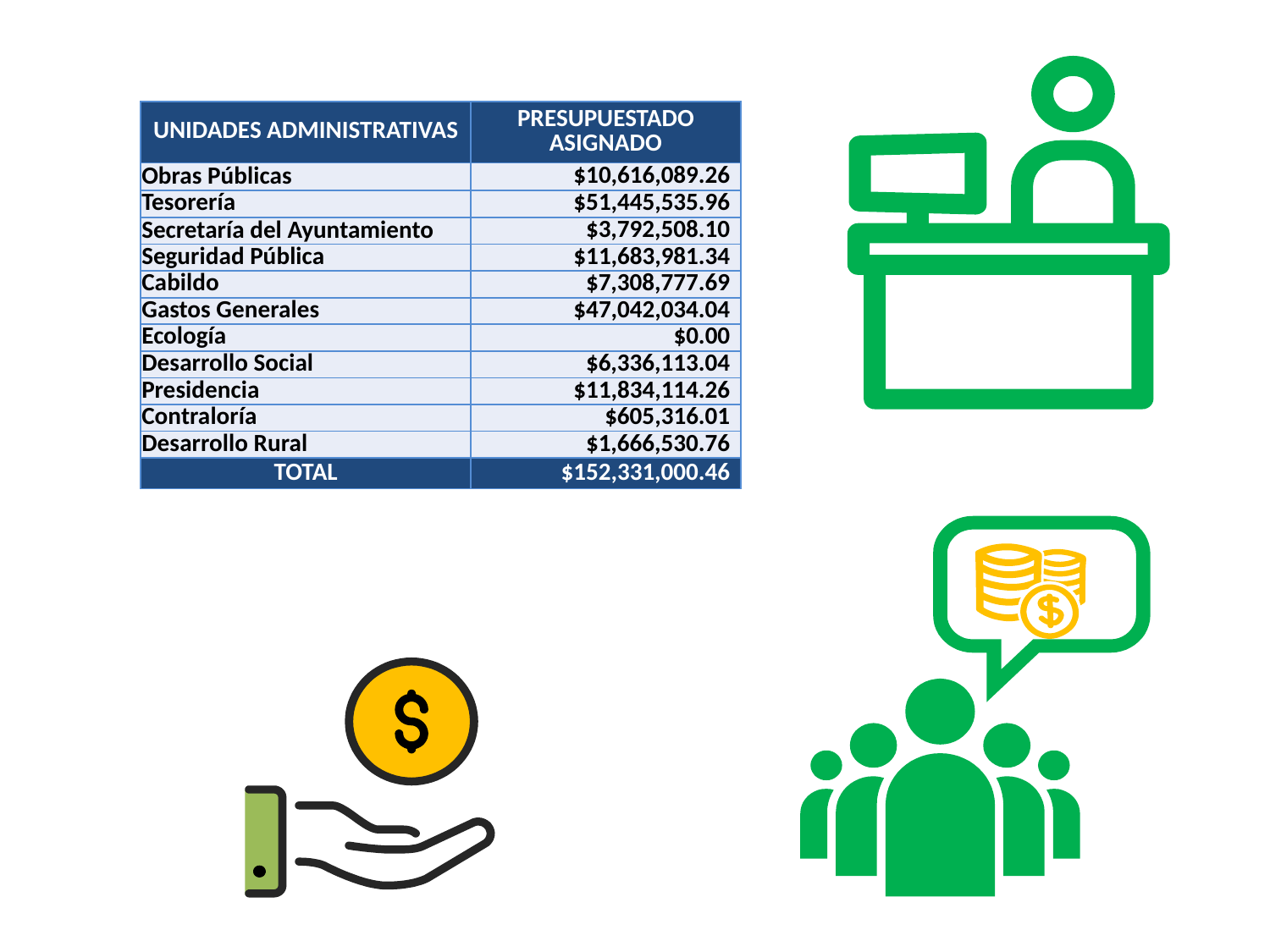

| UNIDADES ADMINISTRATIVAS | PRESUPUESTADO ASIGNADO |
| --- | --- |
| Obras Públicas | $10,616,089.26 |
| Tesorería | $51,445,535.96 |
| Secretaría del Ayuntamiento | $3,792,508.10 |
| Seguridad Pública | $11,683,981.34 |
| Cabildo | $7,308,777.69 |
| Gastos Generales | $47,042,034.04 |
| Ecología | $0.00 |
| Desarrollo Social | $6,336,113.04 |
| Presidencia | $11,834,114.26 |
| Contraloría | $605,316.01 |
| Desarrollo Rural | $1,666,530.76 |
| TOTAL | $152,331,000.46 |